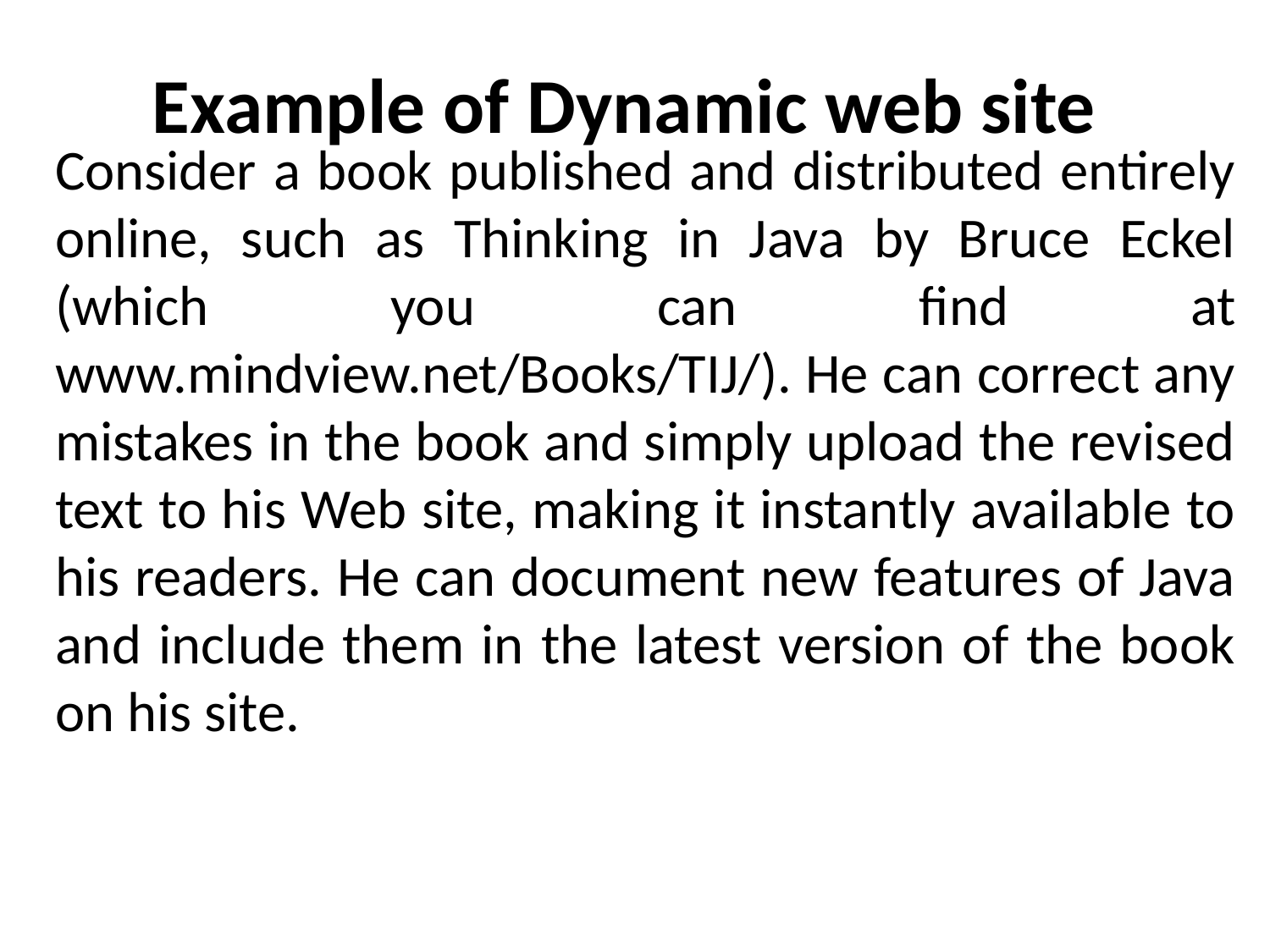

# Example of Dynamic web site
Consider a book published and distributed entirely online, such as Thinking in Java by Bruce Eckel (which you can find at www.mindview.net/Books/TIJ/). He can correct any mistakes in the book and simply upload the revised text to his Web site, making it instantly available to his readers. He can document new features of Java and include them in the latest version of the book on his site.